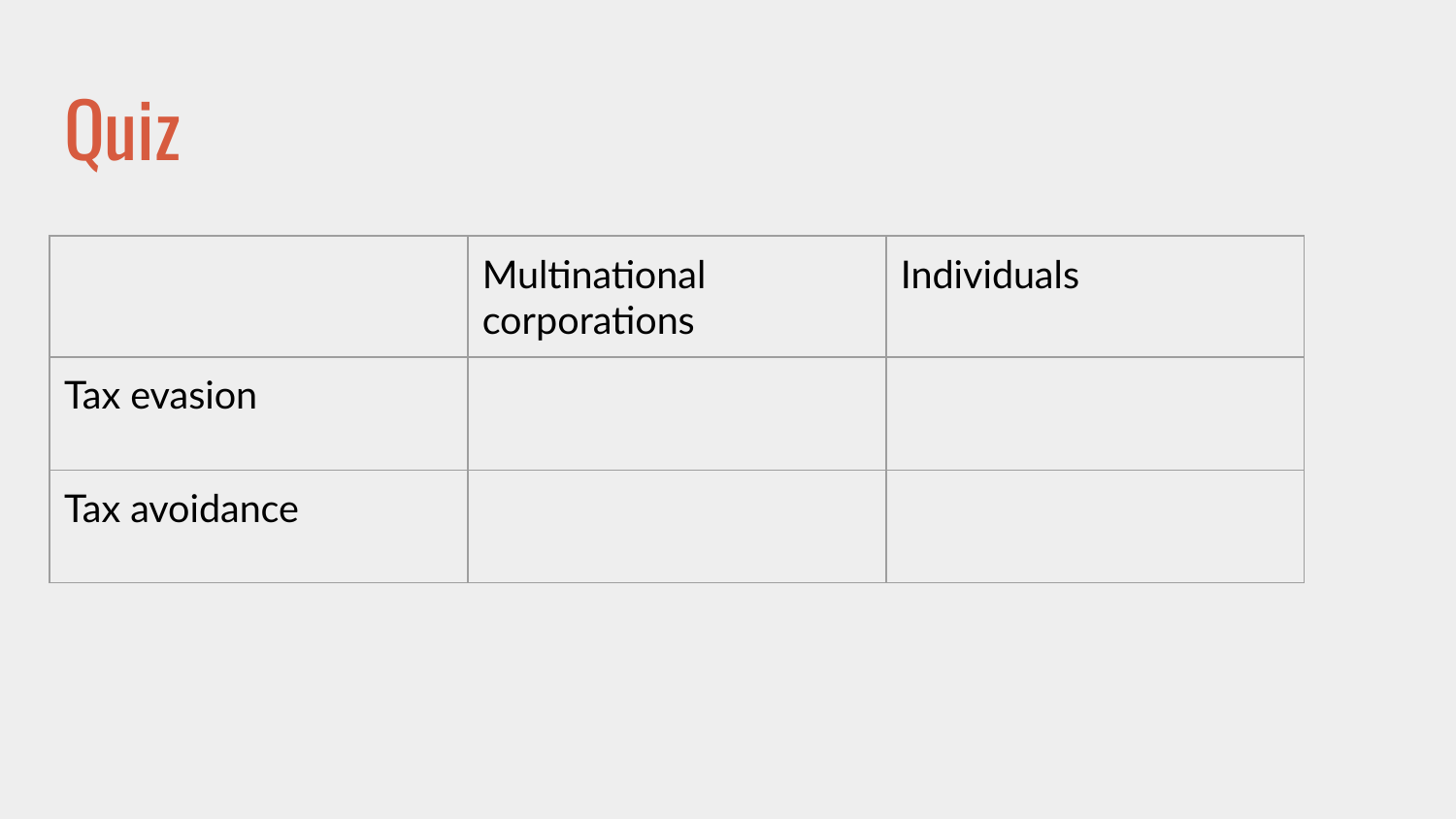

# Quiz
|  | Multinational corporations | Individuals |
| --- | --- | --- |
| Tax evasion |  |  |
| Tax avoidance |  |  |